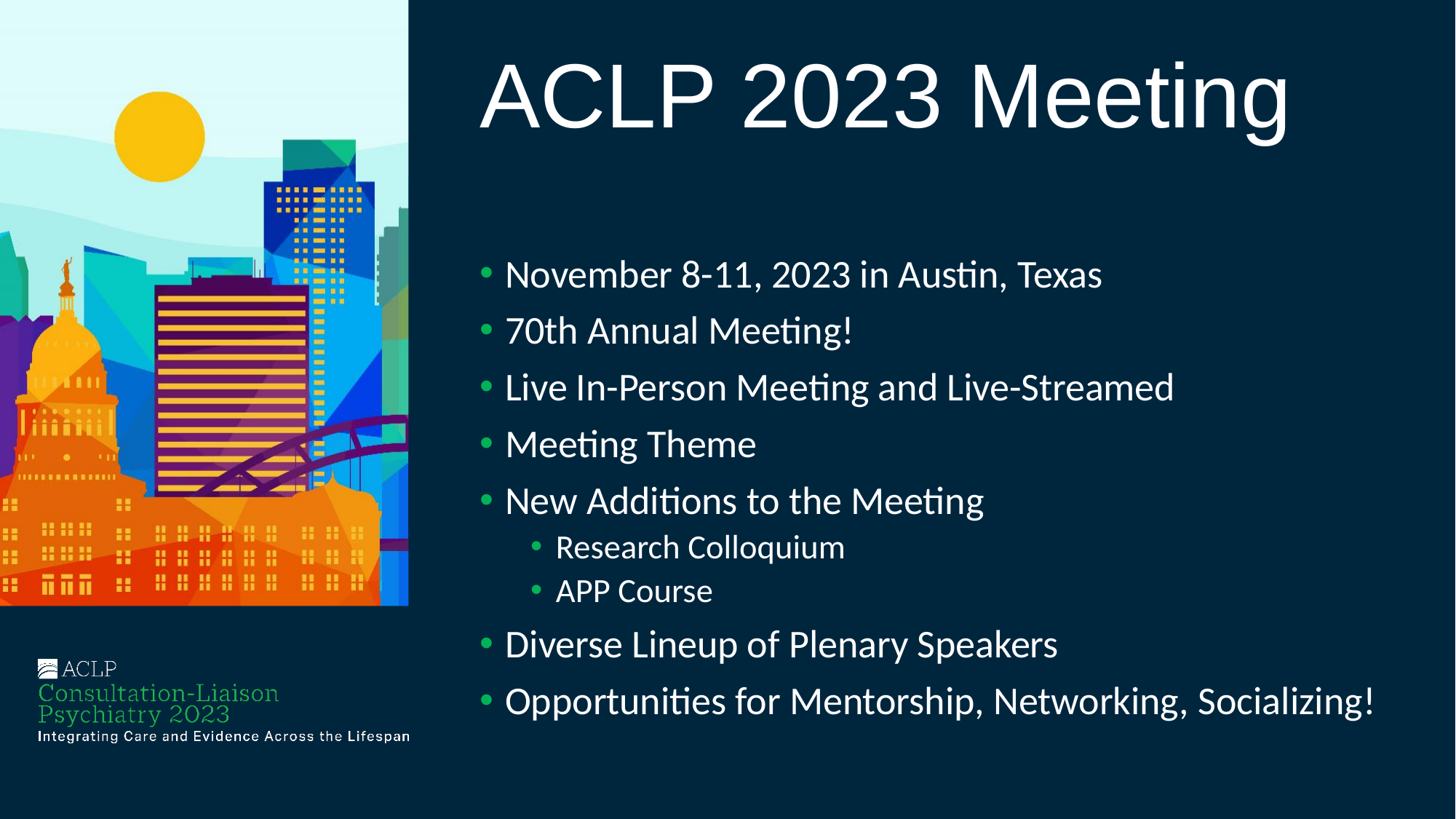

# ACLP 2023 Meeting
November 8-11, 2023 in Austin, Texas
70th Annual Meeting!
Live In-Person Meeting and Live-Streamed
Meeting Theme
New Additions to the Meeting
Research Colloquium
APP Course
Diverse Lineup of Plenary Speakers
Opportunities for Mentorship, Networking, Socializing!